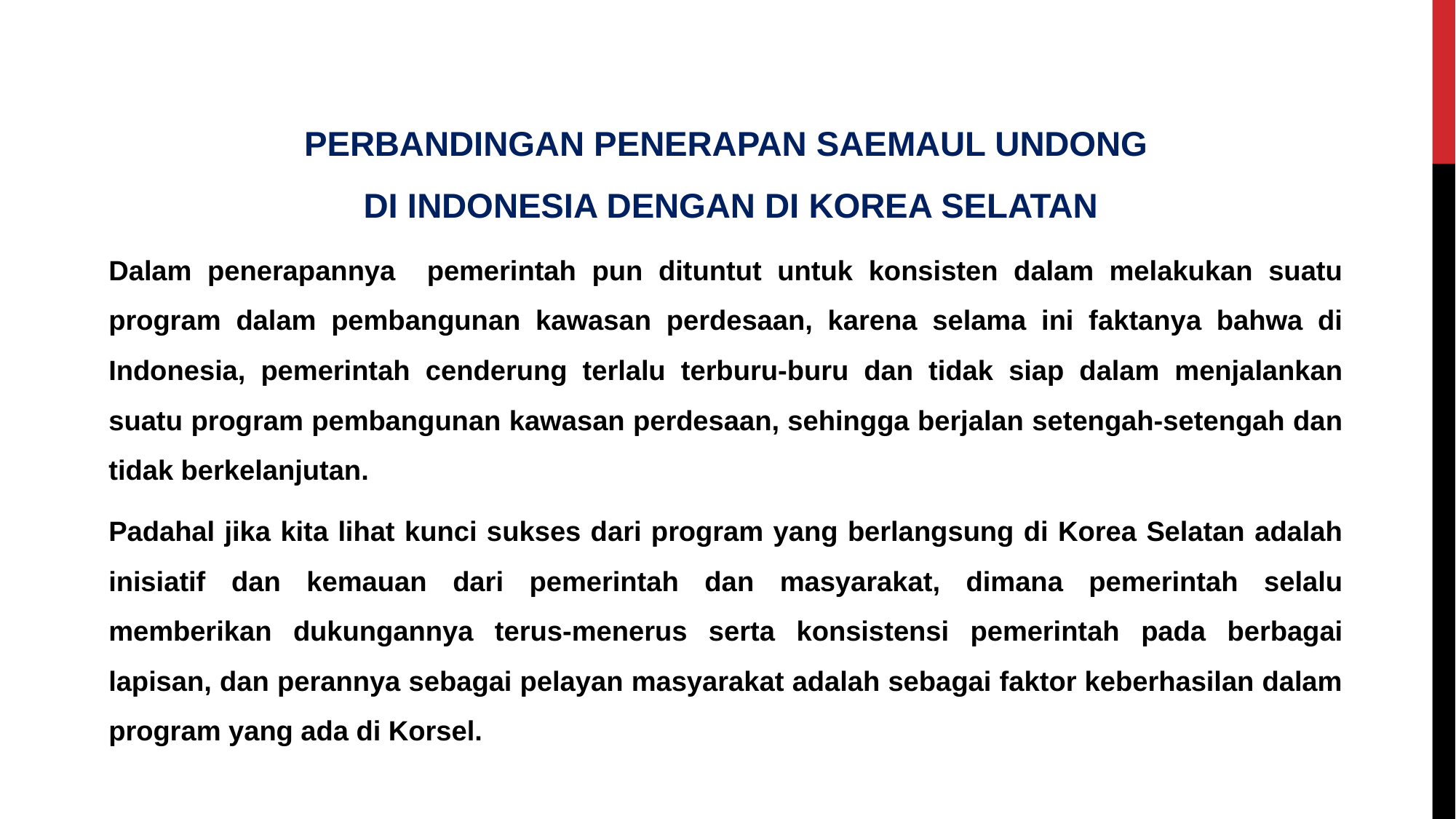

PERBANDINGAN PENERAPAN SAEMAUL UNDONG
 DI INDONESIA DENGAN DI KOREA SELATAN
Dalam penerapannya  pemerintah pun dituntut untuk konsisten dalam melakukan suatu program dalam pembangunan kawasan perdesaan, karena selama ini faktanya bahwa di Indonesia, pemerintah cenderung terlalu terburu-buru dan tidak siap dalam menjalankan suatu program pembangunan kawasan perdesaan, sehingga berjalan setengah-setengah dan tidak berkelanjutan.
Padahal jika kita lihat kunci sukses dari program yang berlangsung di Korea Selatan adalah inisiatif dan kemauan dari pemerintah dan masyarakat, dimana pemerintah selalu memberikan dukungannya terus-menerus serta konsistensi pemerintah pada berbagai lapisan, dan perannya sebagai pelayan masyarakat adalah sebagai faktor keberhasilan dalam program yang ada di Korsel.